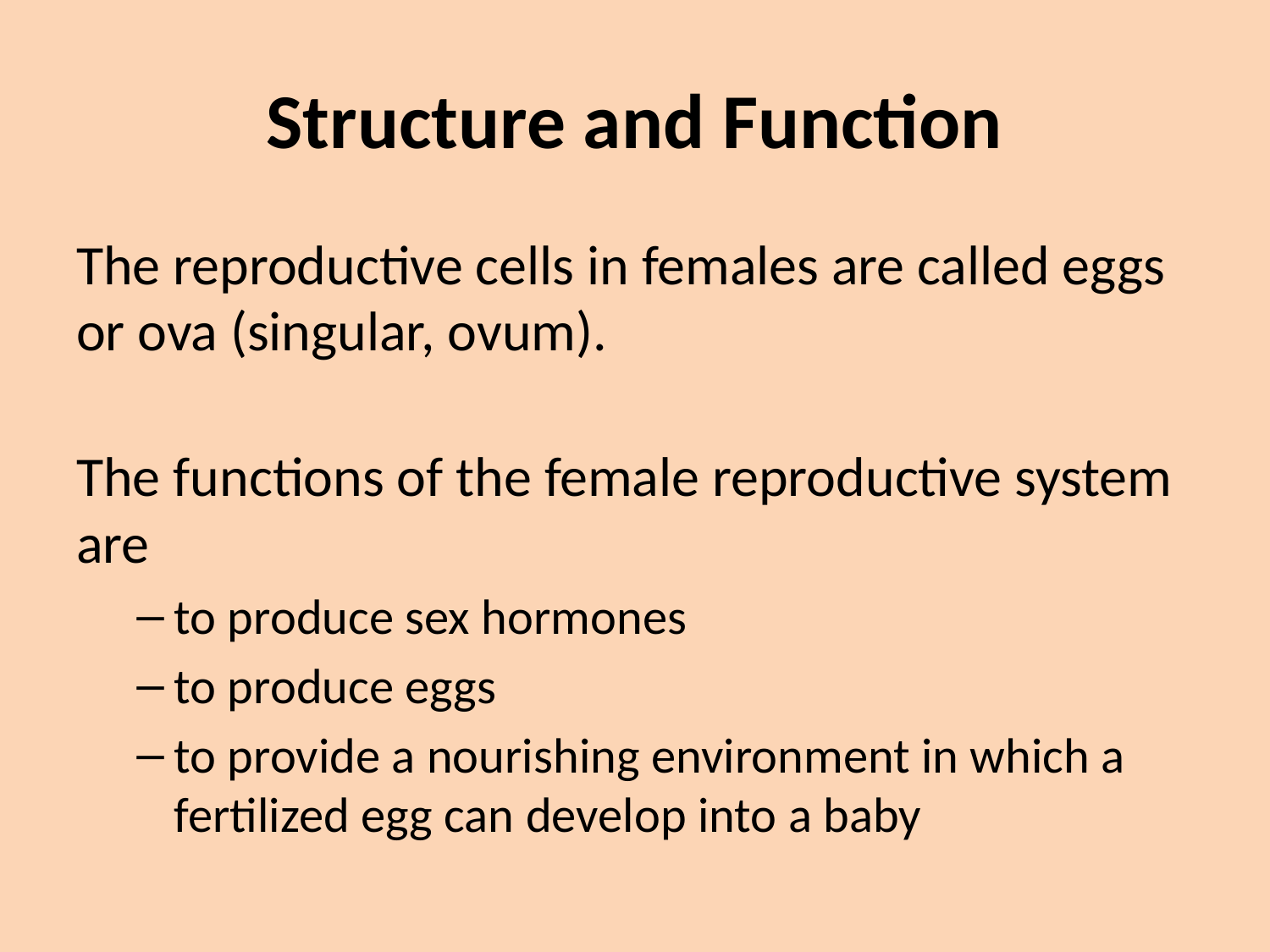

# Structure and Function
The reproductive cells in females are called eggs or ova (singular, ovum).
The functions of the female reproductive system are
to produce sex hormones
to produce eggs
to provide a nourishing environment in which a fertilized egg can develop into a baby